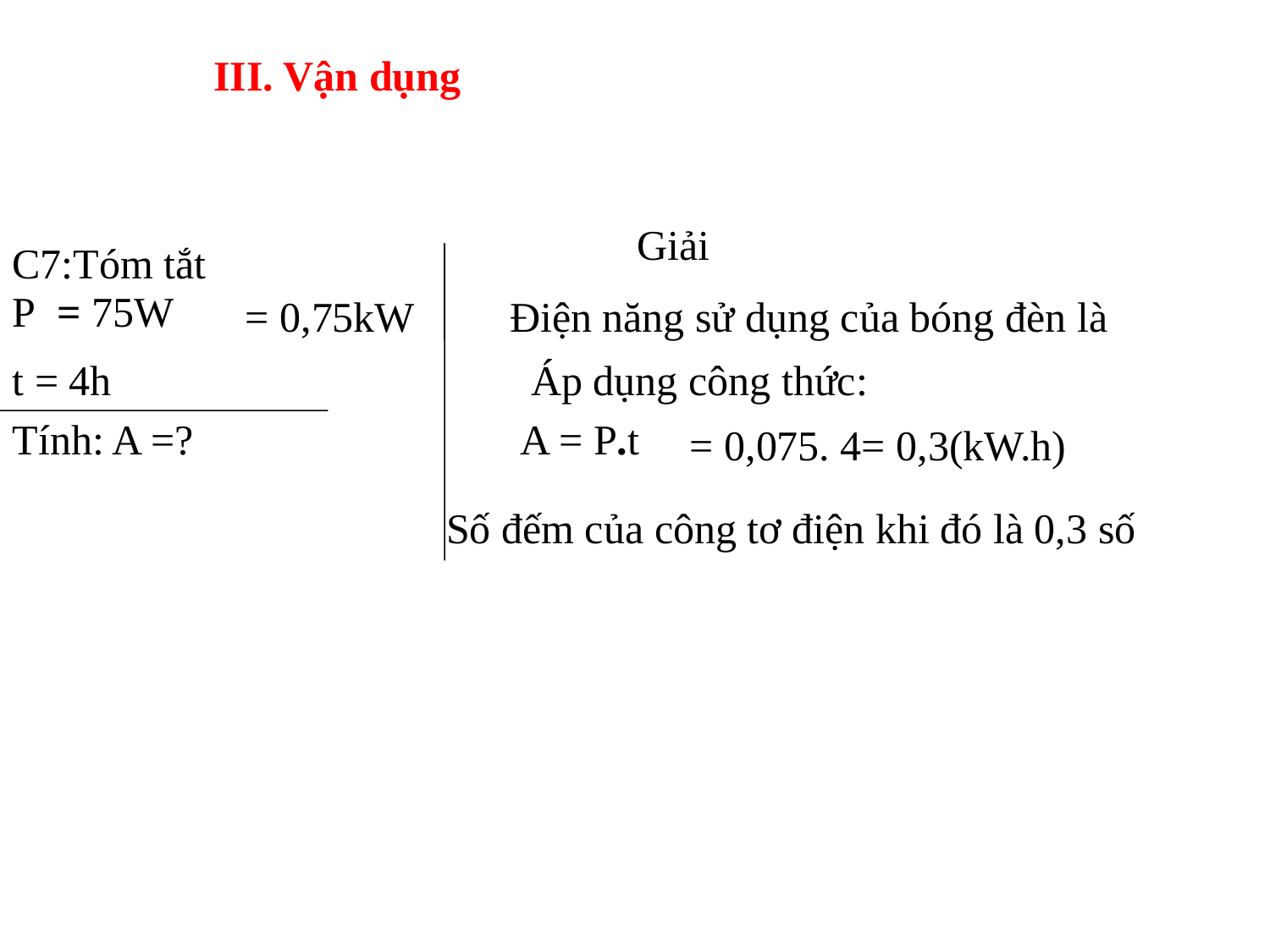

III. Vận dụng
Giải
C7:Tóm tắt

P  = 75W
= 0,75kW
Điện năng sử dụng của bóng đèn là
t = 4h
Áp dụng công thức:
Tính: A =?
A = P.t

= 0,075. 4= 0,3(kW.h)
Số đếm của công tơ điện khi đó là 0,3 số